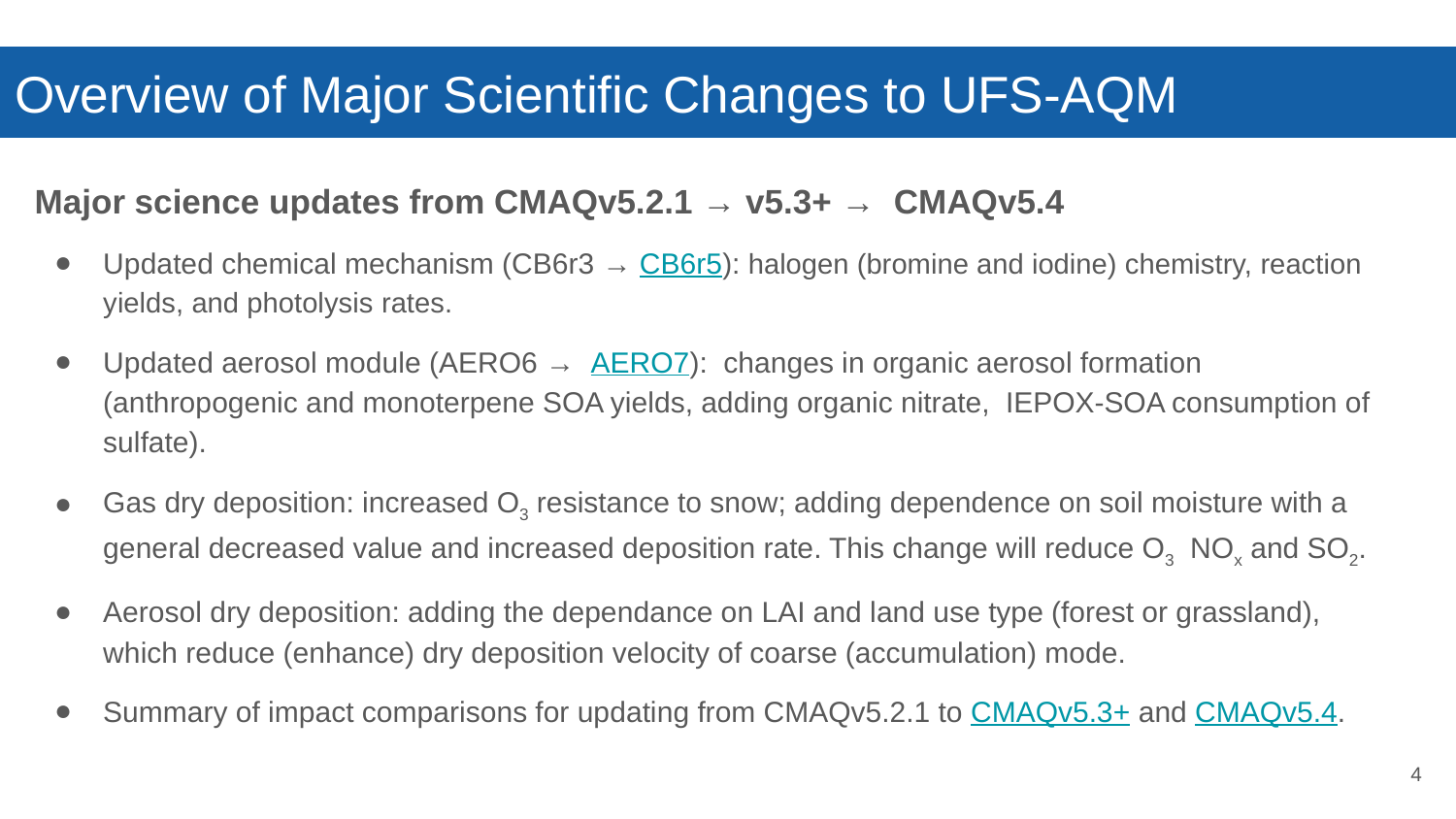

# Overview of Major Scientific Changes to UFS-AQM
Major science updates from CMAQv5.2.1 → v5.3+ →  CMAQv5.4
Updated chemical mechanism (CB6r3 → CB6r5): halogen (bromine and iodine) chemistry, reaction yields, and photolysis rates.
Updated aerosol module (AERO6 →  AERO7):  changes in organic aerosol formation (anthropogenic and monoterpene SOA yields, adding organic nitrate,  IEPOX-SOA consumption of sulfate).
Gas dry deposition: increased O3 resistance to snow; adding dependence on soil moisture with a general decreased value and increased deposition rate. This change will reduce O3  NOx and SO2.
Aerosol dry deposition: adding the dependance on LAI and land use type (forest or grassland), which reduce (enhance) dry deposition velocity of coarse (accumulation) mode.
Summary of impact comparisons for updating from CMAQv5.2.1 to CMAQv5.3+ and CMAQv5.4.
4